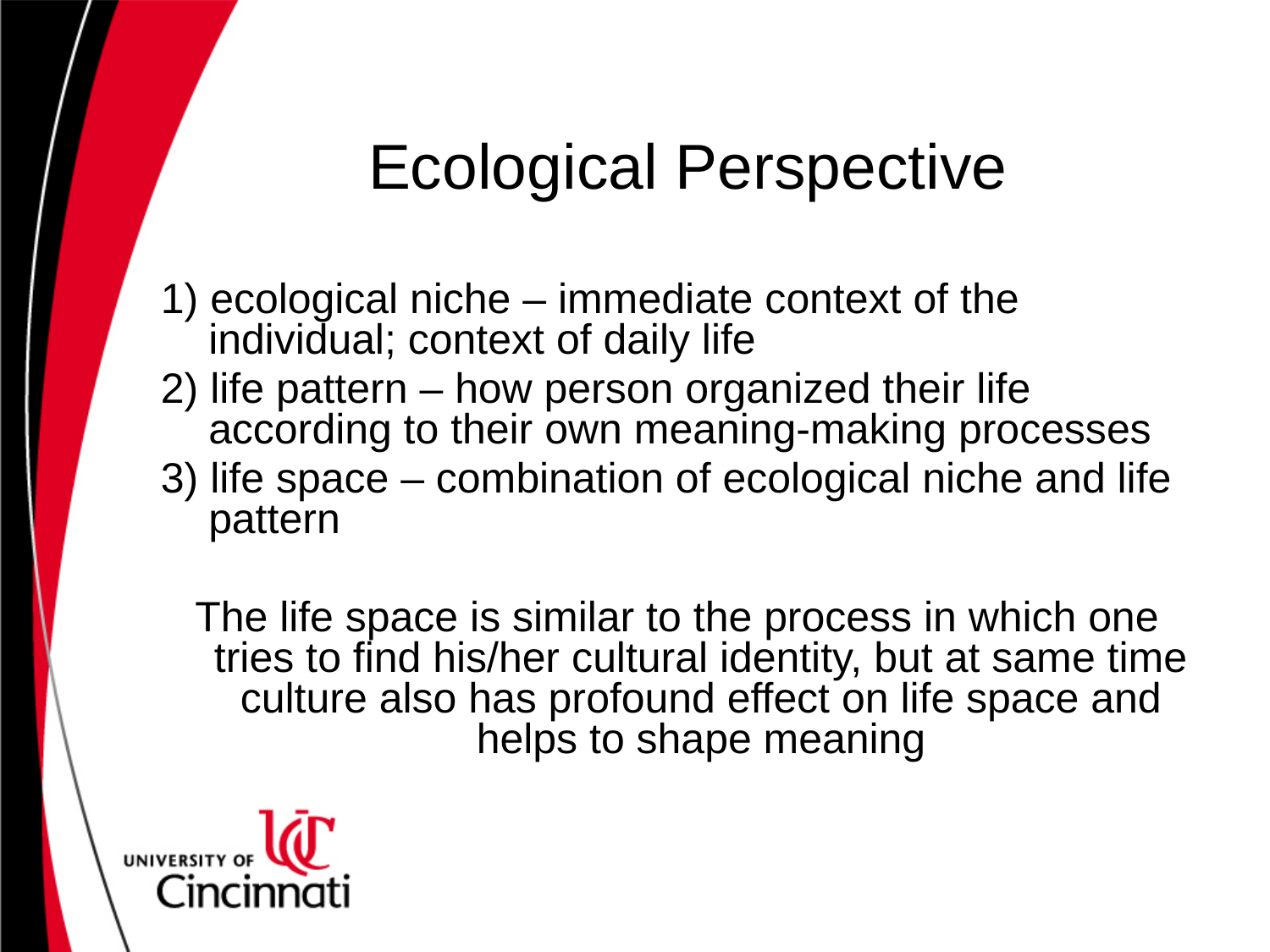

# Ecological Perspective
1) ecological niche – immediate context of the individual; context of daily life
2) life pattern – how person organized their life according to their own meaning-making processes
3) life space – combination of ecological niche and life pattern

The life space is similar to the process in which one tries to find his/her cultural identity, but at same time culture also has profound effect on life space and helps to shape meaning